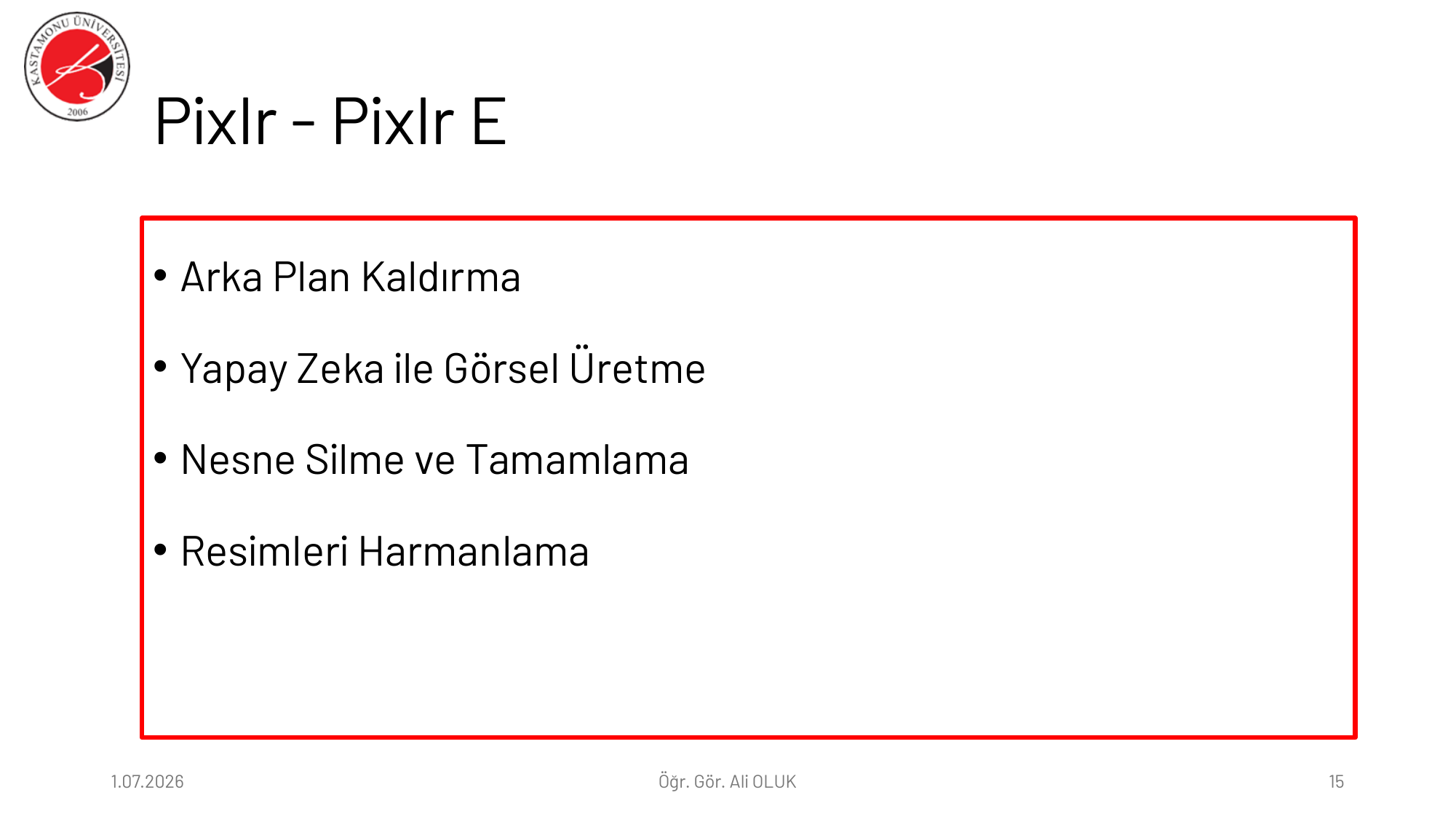

# Pixlr - Pixlr E
Arka Plan Kaldırma
Yapay Zeka ile Görsel Üretme
Nesne Silme ve Tamamlama
Resimleri Harmanlama
1.07.2026
Öğr. Gör. Ali OLUK
15